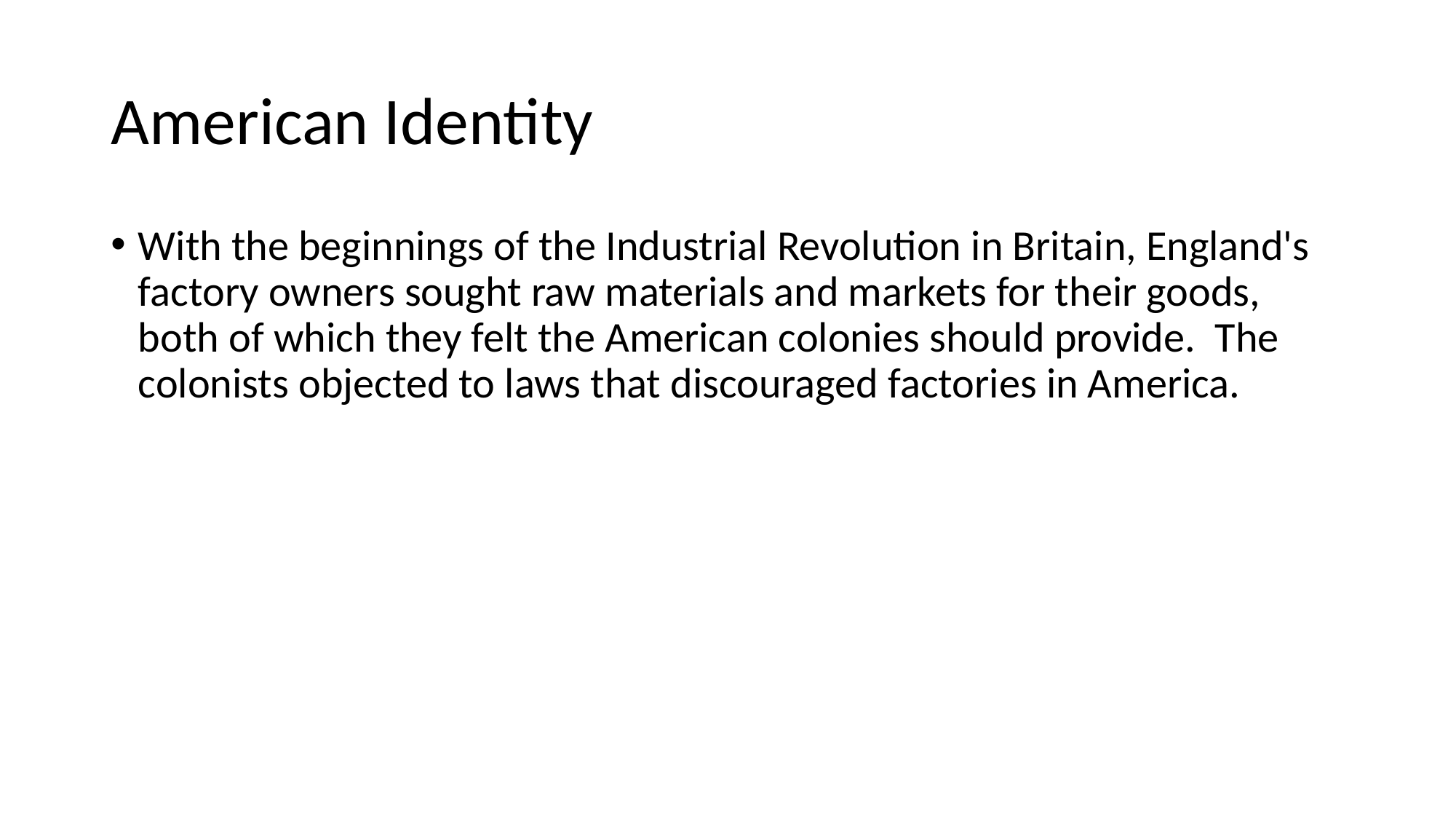

# American Identity
With the beginnings of the Industrial Revolution in Britain, England's factory owners sought raw materials and markets for their goods, both of which they felt the American colonies should provide.  The colonists objected to laws that discouraged factories in America.